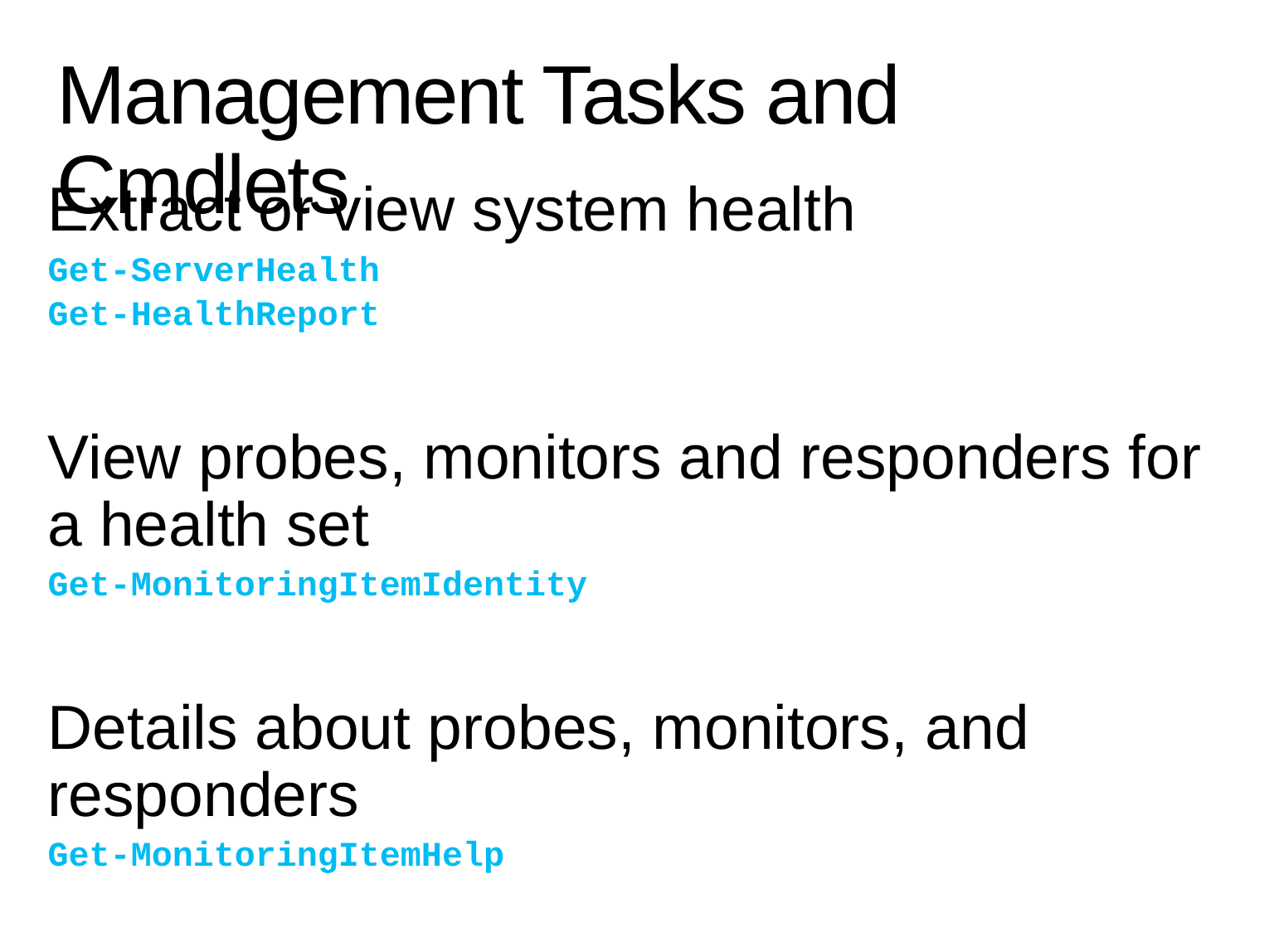

# Management Tasks and Cmdlets
Extract or view system health
Get-ServerHealth
Get-HealthReport

View probes, monitors and responders for a health set
Get-MonitoringItemIdentity

Details about probes, monitors, and responders
Get-MonitoringItemHelp